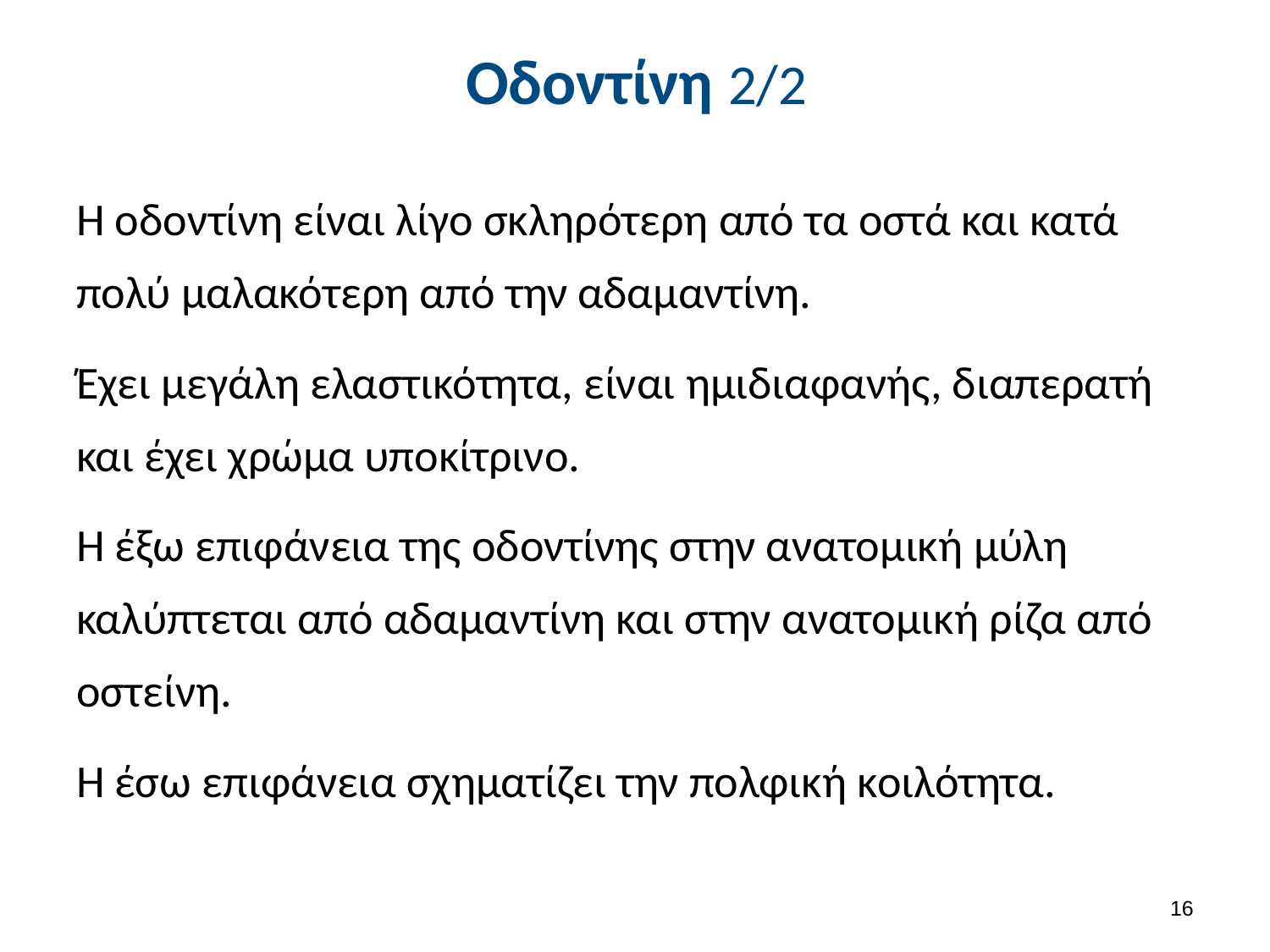

# Οδοντίνη 2/2
Η οδοντίνη είναι λίγο σκληρότερη από τα οστά και κατά πολύ μαλακότερη από την αδαμαντίνη.
Έχει μεγάλη ελαστικότητα, είναι ημιδιαφανής, διαπερατή και έχει χρώμα υποκίτρινο.
Η έξω επιφάνεια της οδοντίνης στην ανατομική μύλη καλύπτεται από αδαμαντίνη και στην ανατομική ρίζα από οστείνη.
Η έσω επιφάνεια σχηματίζει την πολφική κοιλότητα.
16